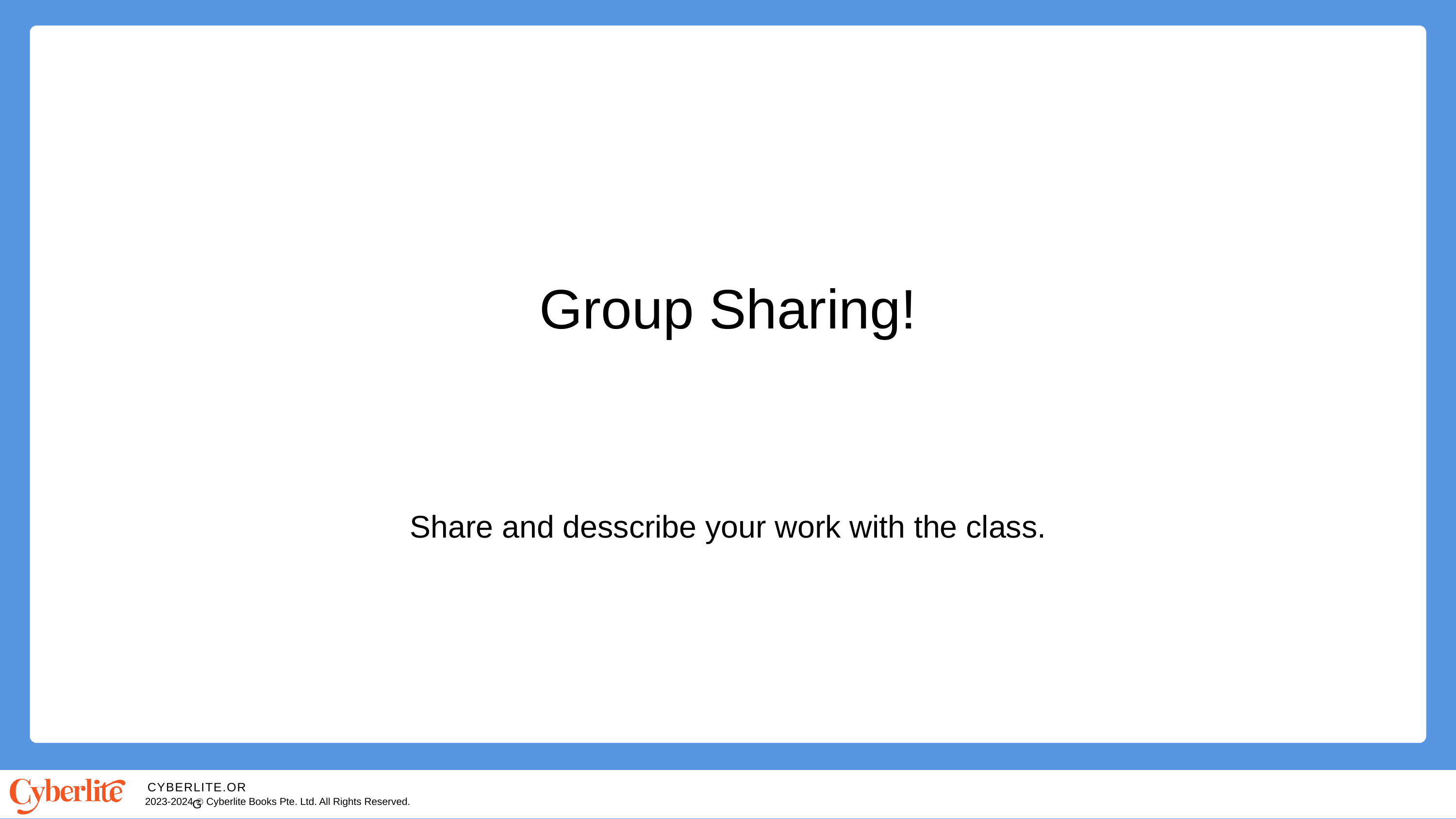

Group Sharing!
Share and desscribe your work with the class.

CYBERLITE.ORG
2023-2024 Ⓒ Cyberlite Books Pte. Ltd. All Rights Reserved.